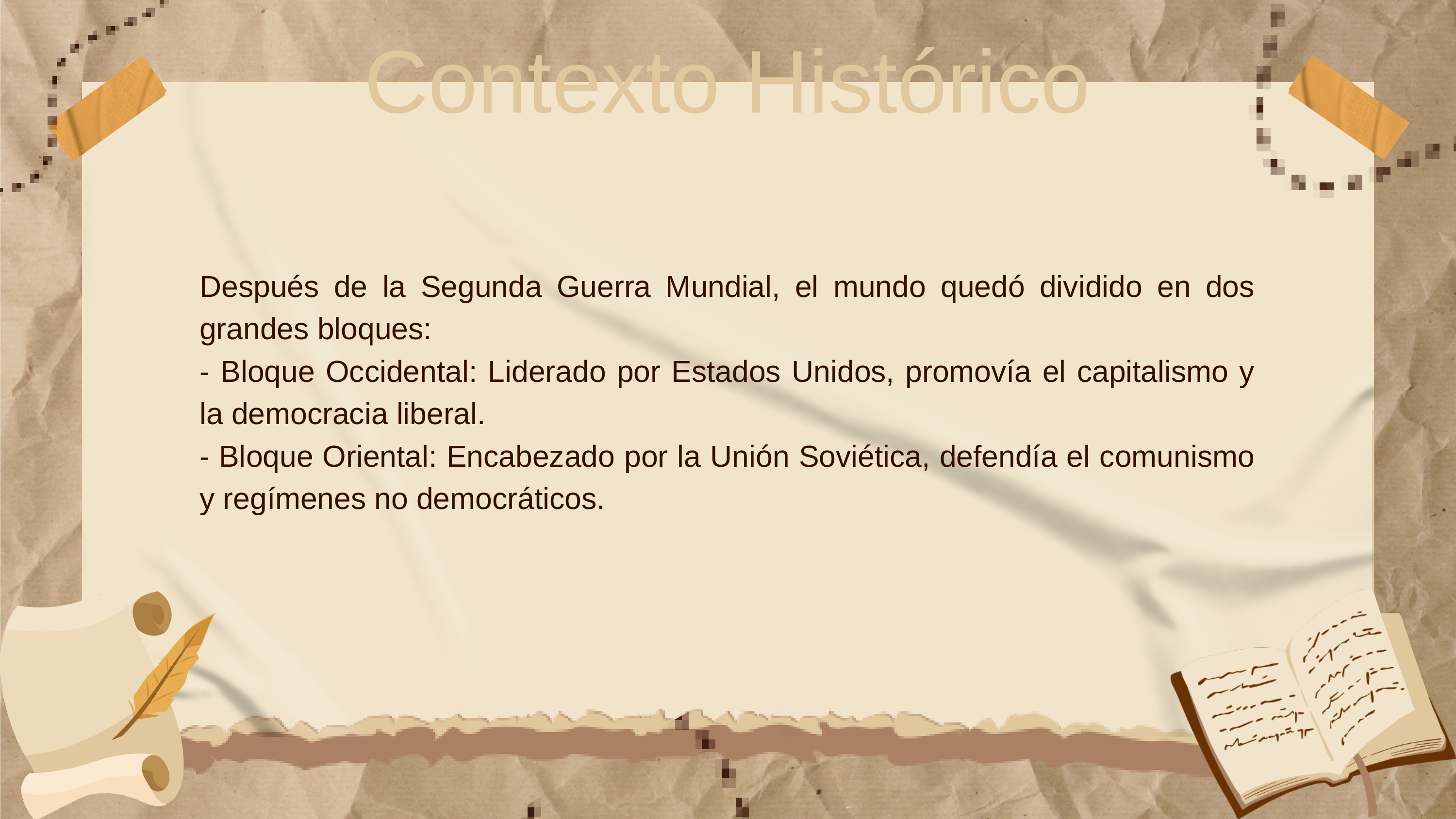

Contexto Histórico

Después de la Segunda Guerra Mundial, el mundo quedó dividido en dos grandes bloques:
- Bloque Occidental: Liderado por Estados Unidos, promovía el capitalismo y la democracia liberal.
- Bloque Oriental: Encabezado por la Unión Soviética, defendía el comunismo y regímenes no democráticos.